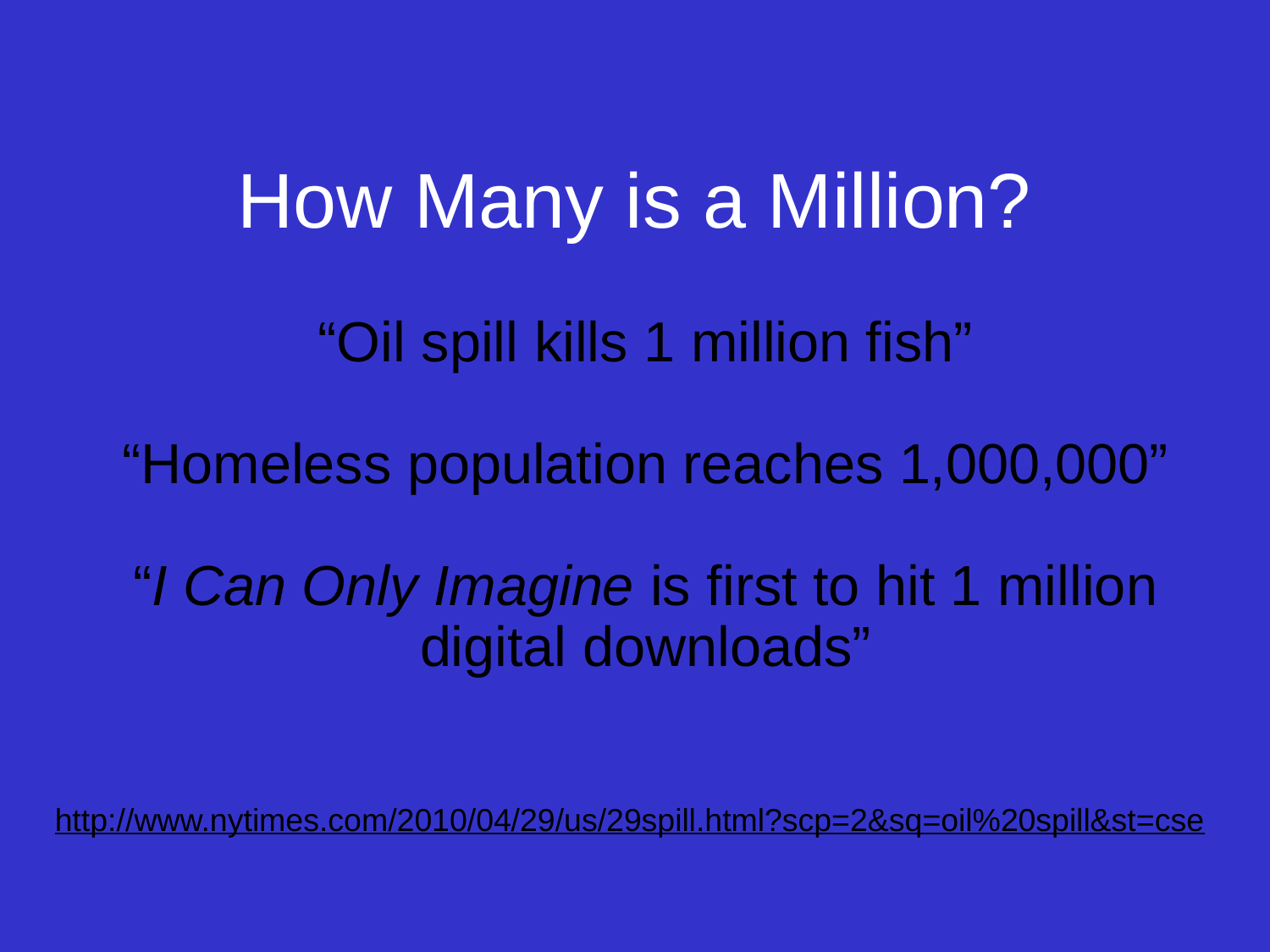

# How Many is a Million?
“Oil spill kills 1 million fish”

“Homeless population reaches 1,000,000”

“I Can Only Imagine is first to hit 1 million digital downloads”
http://www.nytimes.com/2010/04/29/us/29spill.html?scp=2&sq=oil%20spill&st=cse